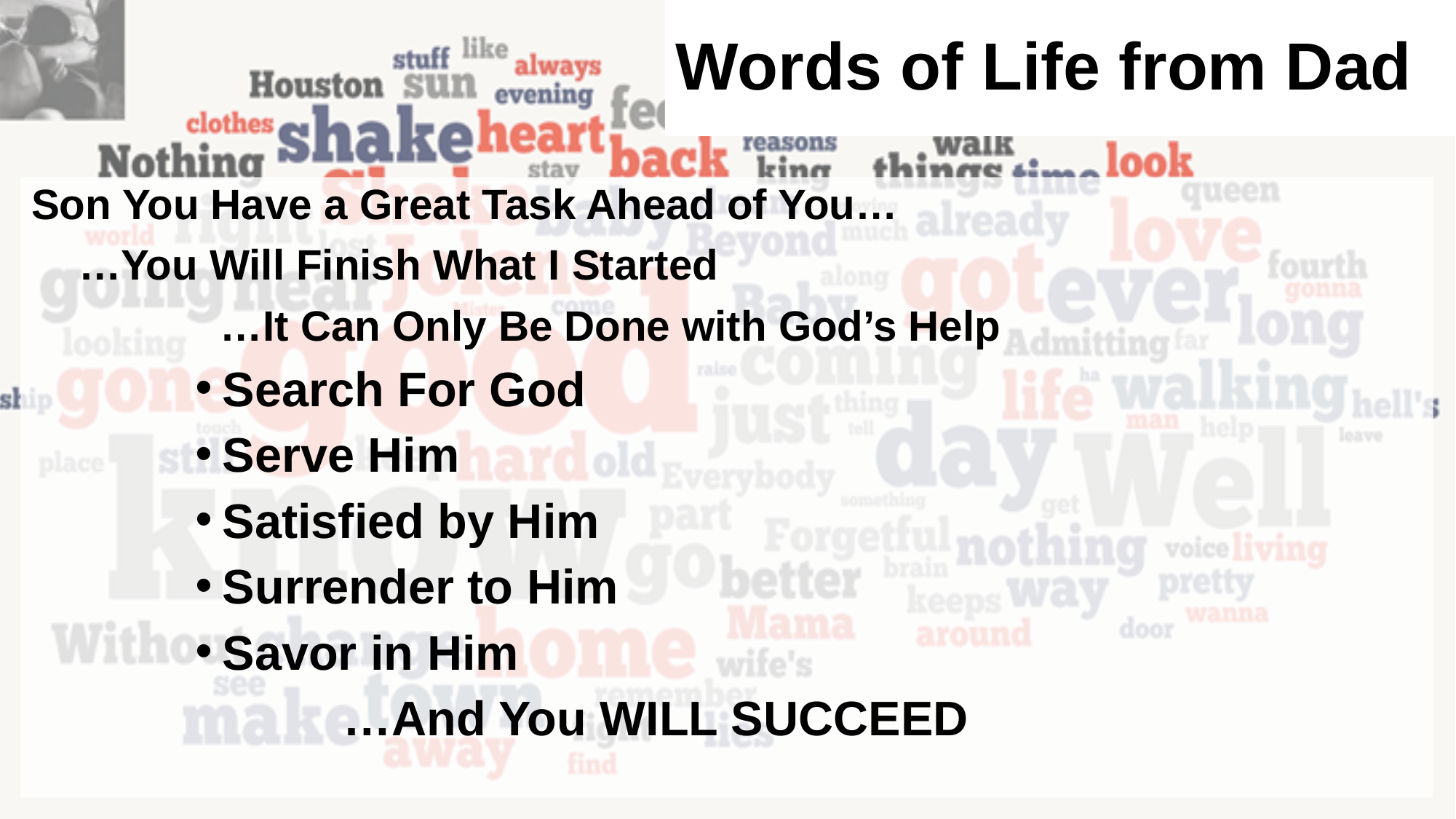

# Words of Life from Dad
Son You Have a Great Task Ahead of You…
    …You Will Finish What I Started
                …It Can Only Be Done with God’s Help
Search For God
Serve Him
Satisfied by Him
Surrender to Him
Savor in Him
           …And You WILL SUCCEED